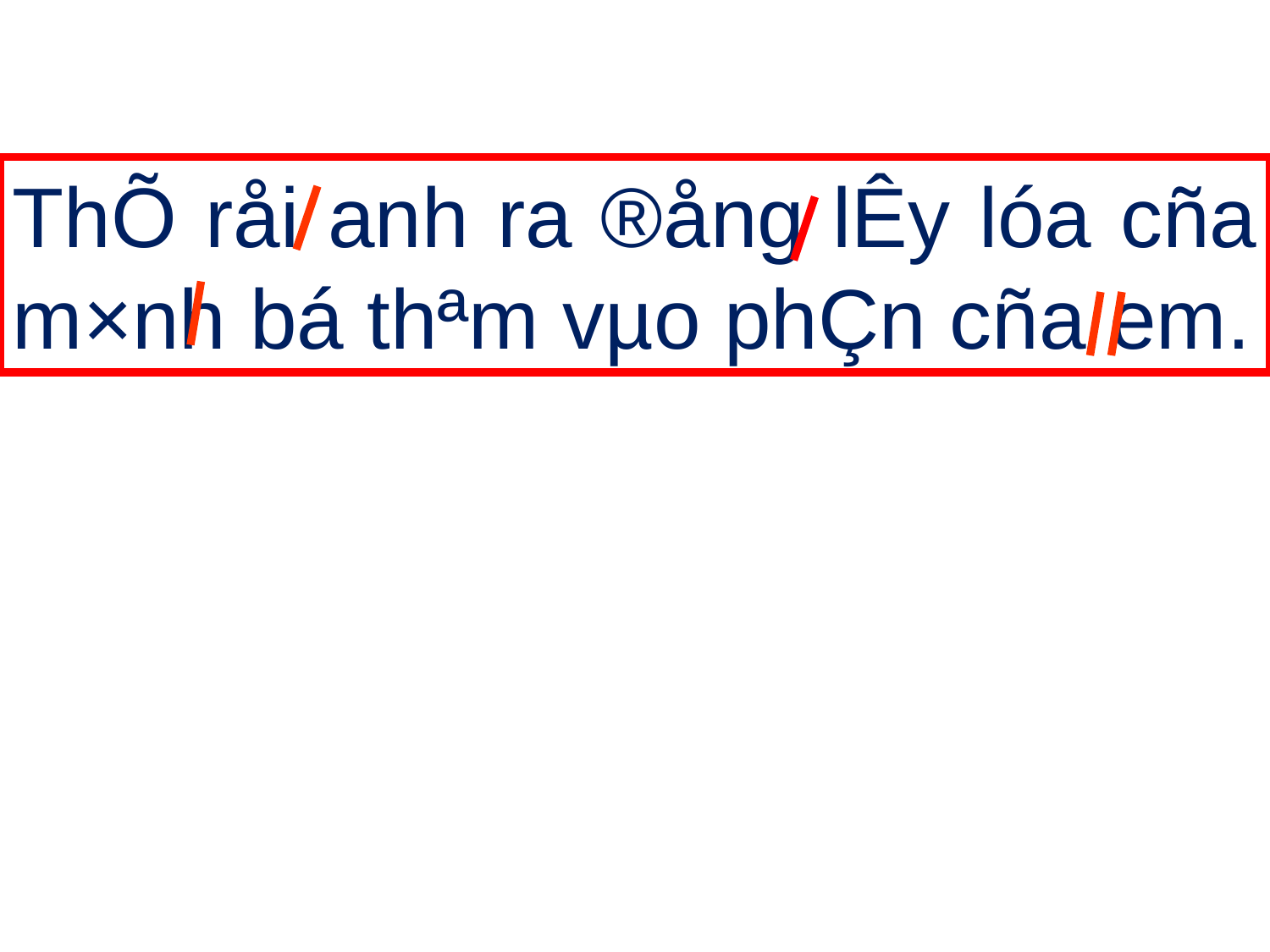

ThÕ råi anh ra ®ång lÊy lóa cña m×nh bá thªm vµo phÇn cña em.